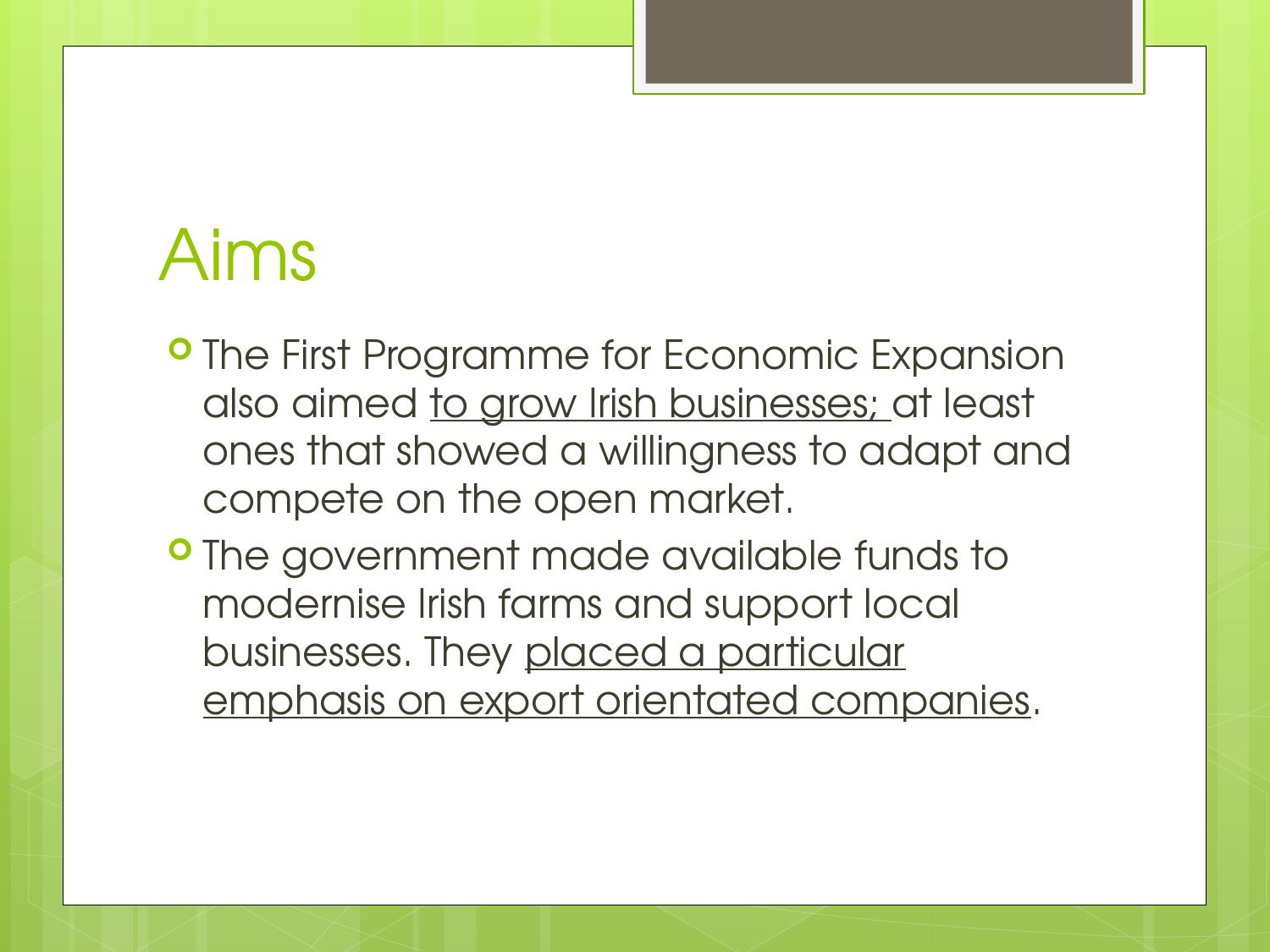

# Aims
The First Programme for Economic Expansion also aimed to grow Irish businesses; at least ones that showed a willingness to adapt and compete on the open market.
The government made available funds to modernise Irish farms and support local businesses. They placed a particular emphasis on export orientated companies.